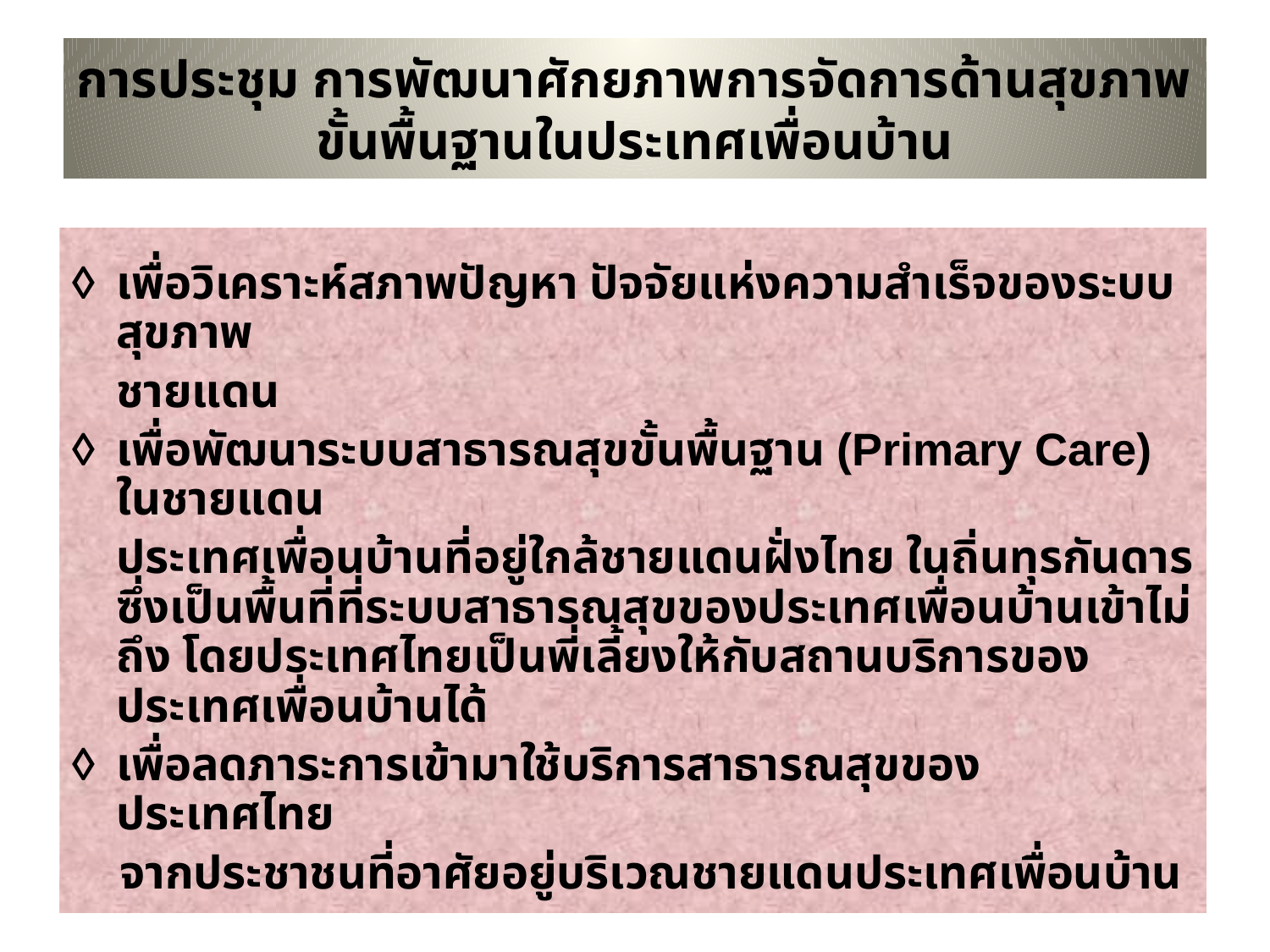

# การประชุม การพัฒนาศักยภาพการจัดการด้านสุขภาพ ขั้นพื้นฐานในประเทศเพื่อนบ้าน

◊ 	เพื่อวิเคราะห์สภาพปัญหา ปัจจัยแห่งความสำเร็จของระบบสุขภาพ
	ชายแดน
◊ 	เพื่อพัฒนาระบบสาธารณสุขขั้นพื้นฐาน (Primary Care) ในชายแดน
	ประเทศเพื่อนบ้านที่อยู่ใกล้ชายแดนฝั่งไทย ในถิ่นทุรกันดาร ซึ่งเป็นพื้นที่ที่ระบบสาธารณสุขของประเทศเพื่อนบ้านเข้าไม่ถึง โดยประเทศไทยเป็นพี่เลี้ยงให้กับสถานบริการของประเทศเพื่อนบ้านได้
◊ 	เพื่อลดภาระการเข้ามาใช้บริการสาธารณสุขของประเทศไทย
    จากประชาชนที่อาศัยอยู่บริเวณชายแดนประเทศเพื่อนบ้าน